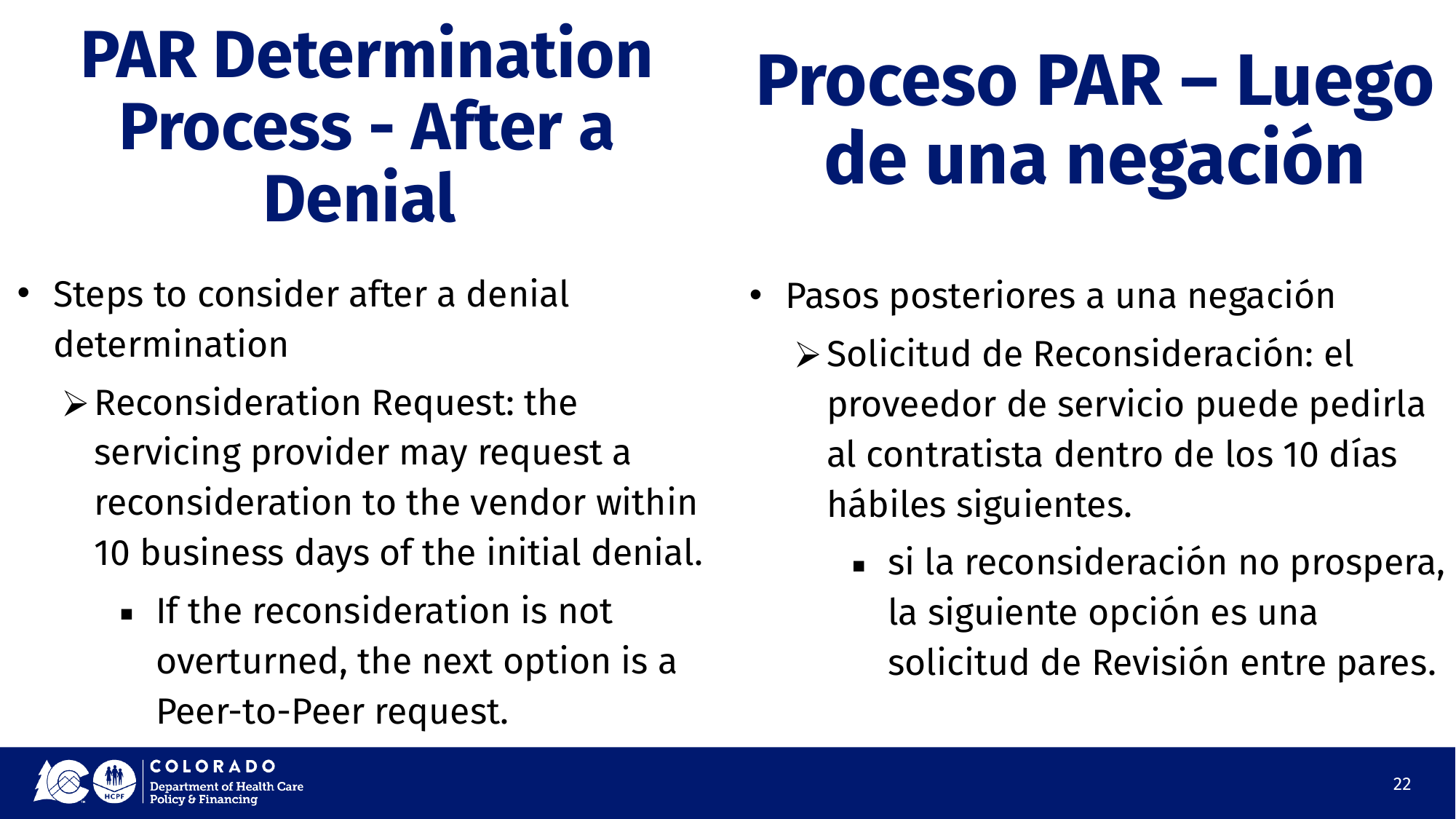

Proceso PAR – Luego de una negación
PAR Determination Process - After a Denial
Steps to consider after a denial determination
Reconsideration Request: the servicing provider may request a reconsideration to the vendor within 10 business days of the initial denial.
If the reconsideration is not overturned, the next option is a Peer-to-Peer request.​
Pasos posteriores a una negación
Solicitud de Reconsideración: el proveedor de servicio puede pedirla al contratista dentro de los 10 días hábiles siguientes.
si la reconsideración no prospera, la siguiente opción es una solicitud de Revisión entre pares.​
22